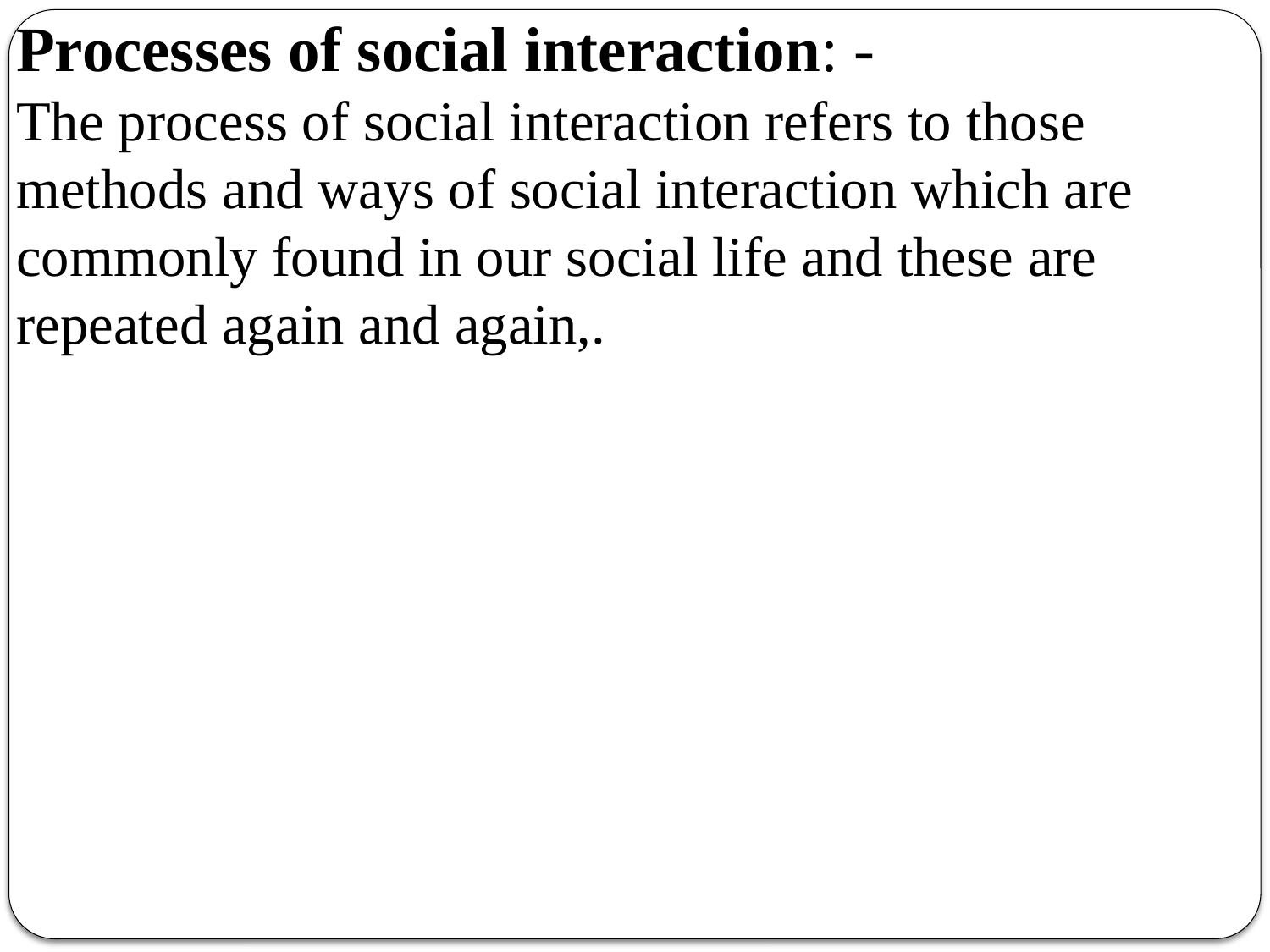

Processes of social interaction: -
The process of social interaction refers to those
methods and ways of social interaction which are
commonly found in our social life and these are
repeated again and again,.